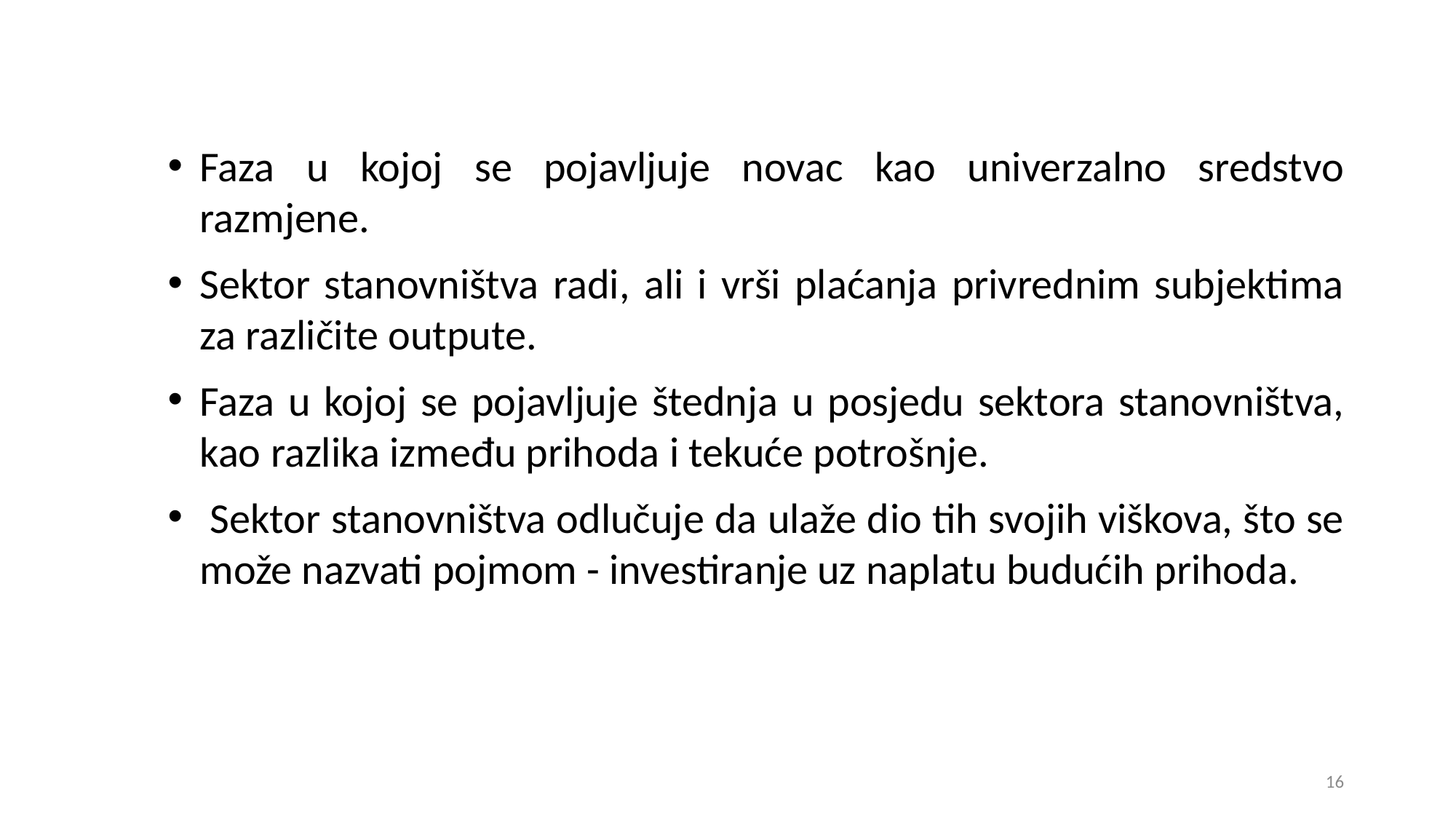

Faza u kojoj se pojavljuje novac kao univerzalno sredstvo razmjene.
Sektor stanovništva radi, ali i vrši plaćanja privrednim subjektima za različite outpute.
Faza u kojoj se pojavljuje štednja u posjedu sektora stanovništva, kao razlika između prihoda i tekuće potrošnje.
 Sektor stanovništva odlučuje da ulaže dio tih svojih viškova, što se može nazvati pojmom - investiranje uz naplatu budućih prihoda.

16